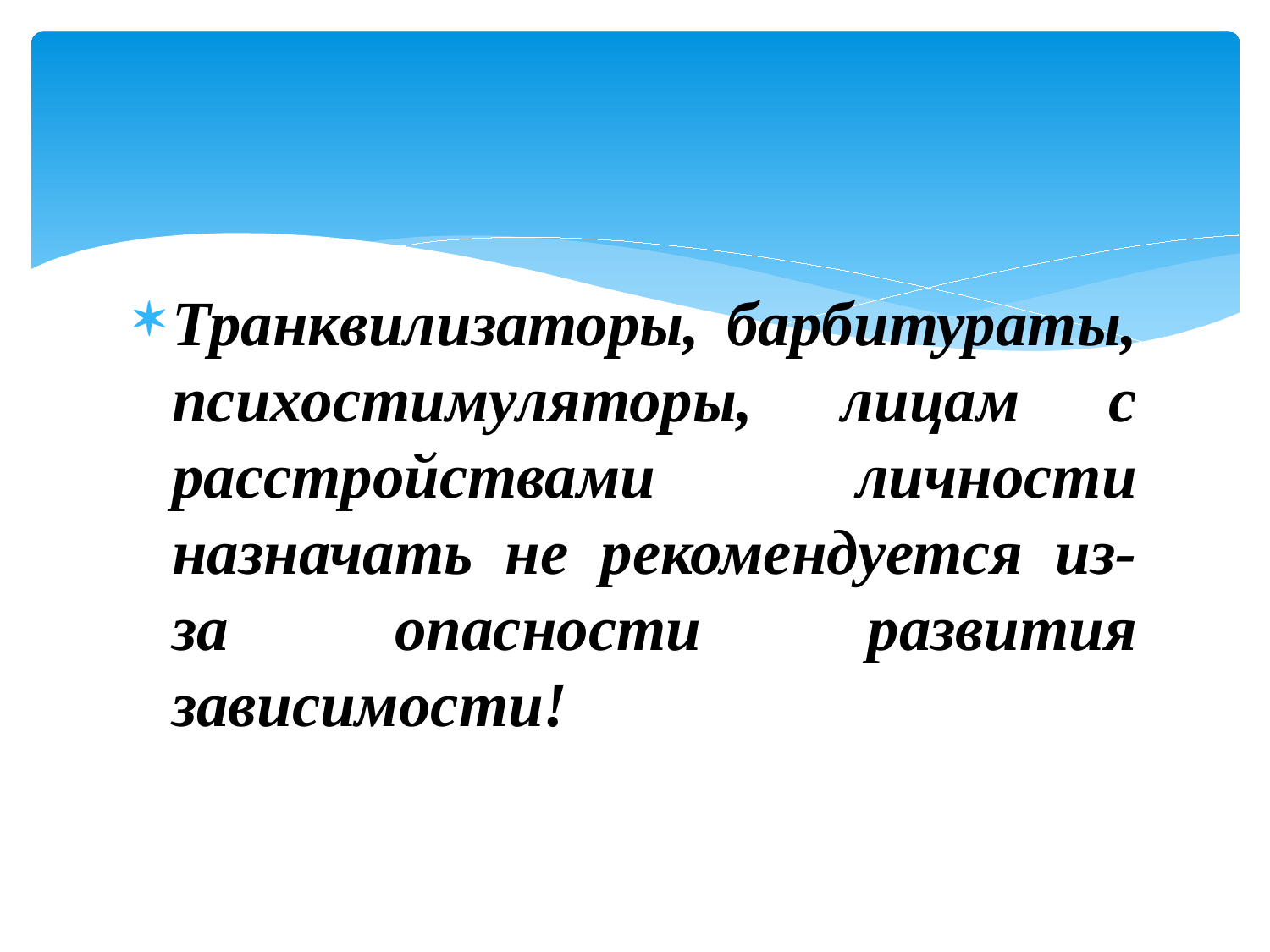

Транквилизаторы, барбитураты, психостимуляторы, лицам с расстройствами личности назначать не рекомендуется из-за опасности развития зависимости!